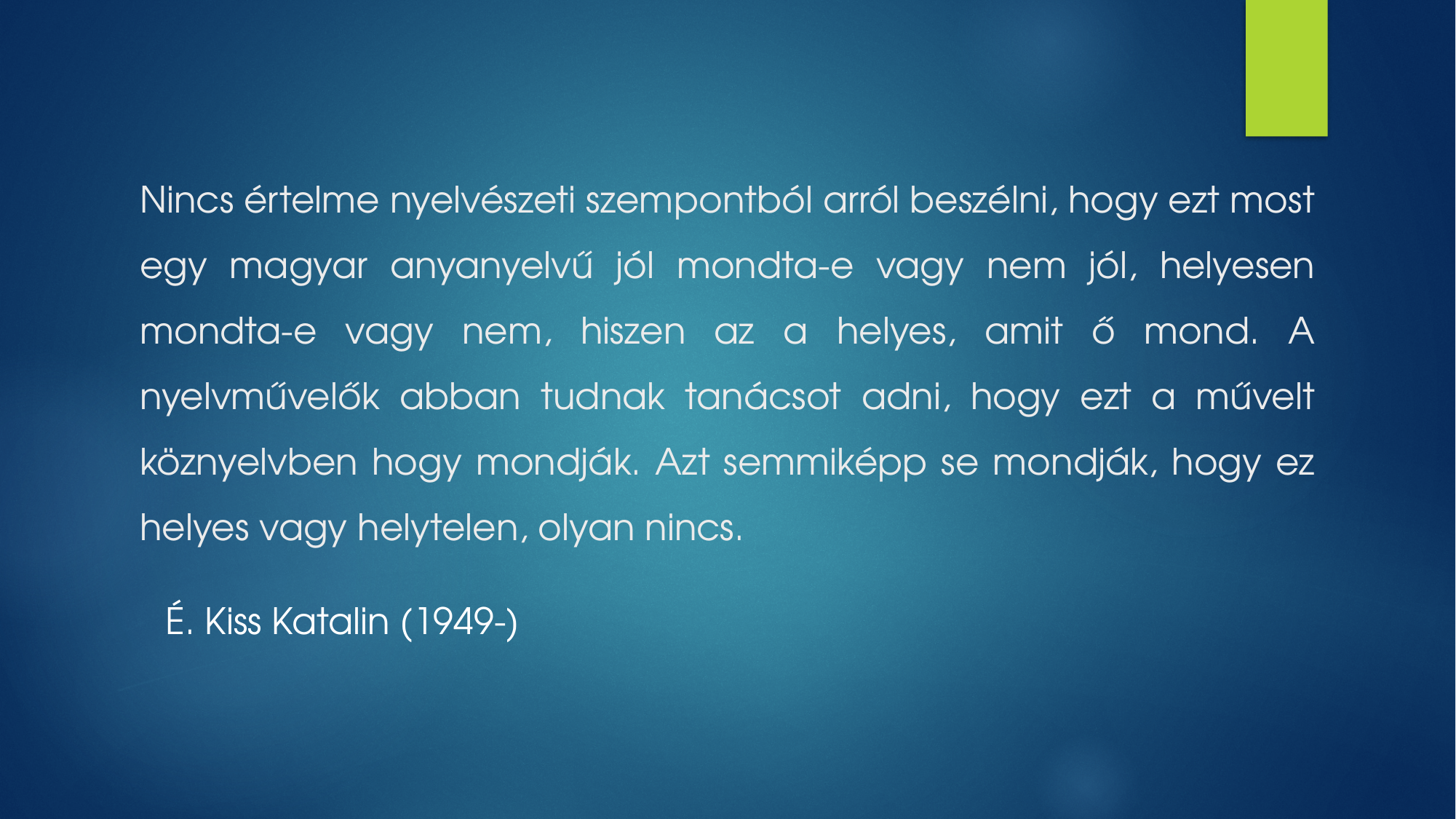

Nincs értelme nyelvészeti szempontból arról beszélni, hogy ezt most egy magyar anyanyelvű jól mondta-e vagy nem jól, helyesen mondta-e vagy nem, hiszen az a helyes, amit ő mond. A nyelvművelők abban tudnak tanácsot adni, hogy ezt a művelt köznyelvben hogy mondják. Azt semmiképp se mondják, hogy ez helyes vagy helytelen, olyan nincs.
É. Kiss Katalin (1949-)